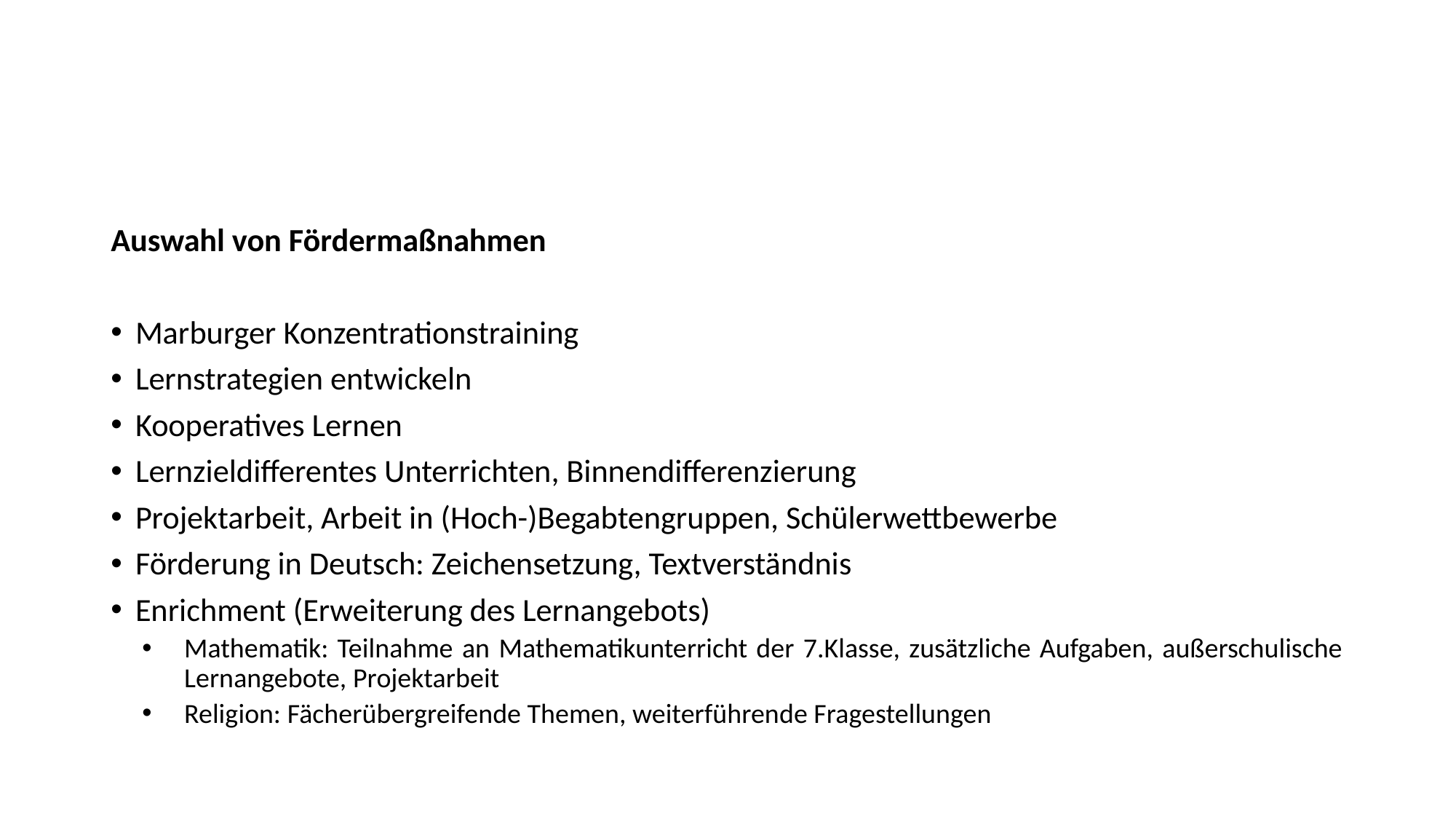

Auswahl von Fördermaßnahmen

Marburger Konzentrationstraining
Lernstrategien entwickeln
Kooperatives Lernen
Lernzieldifferentes Unterrichten, Binnendifferenzierung
Projektarbeit, Arbeit in (Hoch-)Begabtengruppen, Schülerwettbewerbe
Förderung in Deutsch: Zeichensetzung, Textverständnis
Enrichment (Erweiterung des Lernangebots)
Mathematik: Teilnahme an Mathematikunterricht der 7.Klasse, zusätzliche Aufgaben, außerschulische Lernangebote, Projektarbeit
Religion: Fächerübergreifende Themen, weiterführende Fragestellungen